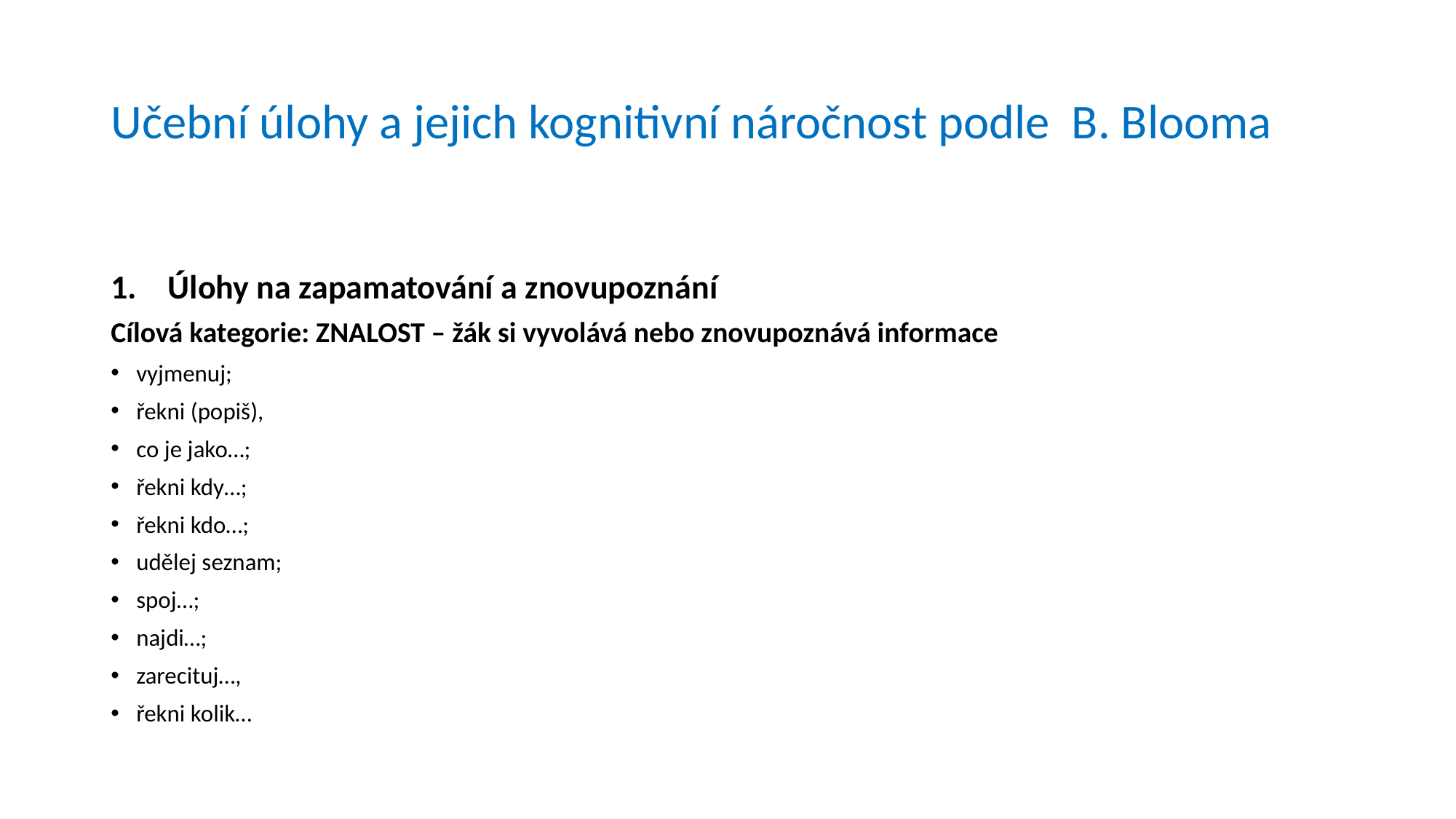

# Učební úlohy a jejich kognitivní náročnost podle  B. Blooma

Úlohy na zapamatování a znovupoznání
Cílová kategorie: ZNALOST – žák si vyvolává nebo znovupoznává informace
vyjmenuj;
řekni (popiš),
co je jako…;
řekni kdy…;
řekni kdo…;
udělej seznam;
spoj…;
najdi…;
zarecituj…,
řekni kolik…